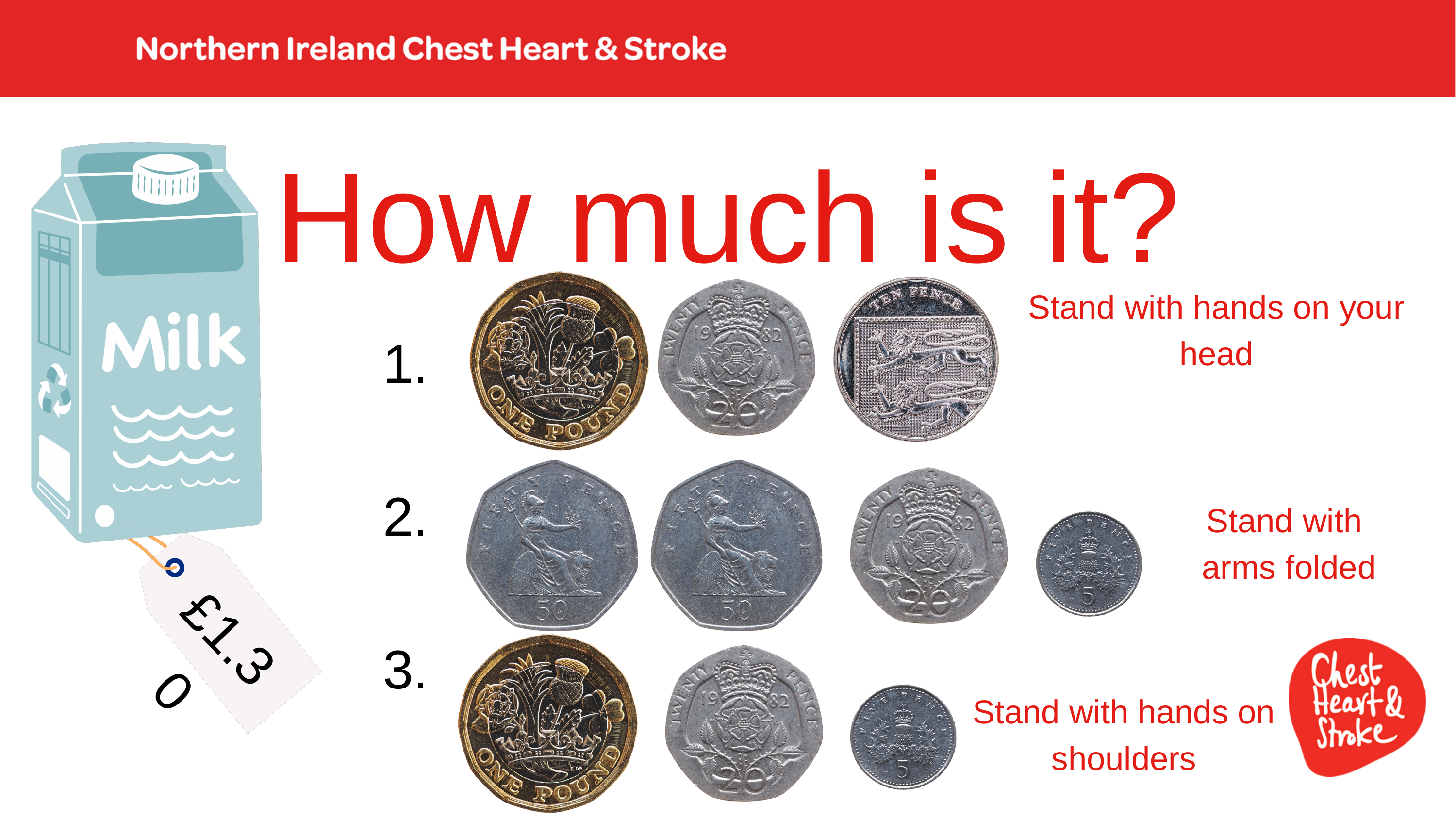

How much is it?

Stand with hands on your head

1.

2.

3.

Stand with
arms folded

£1.30

Stand with hands on shoulders